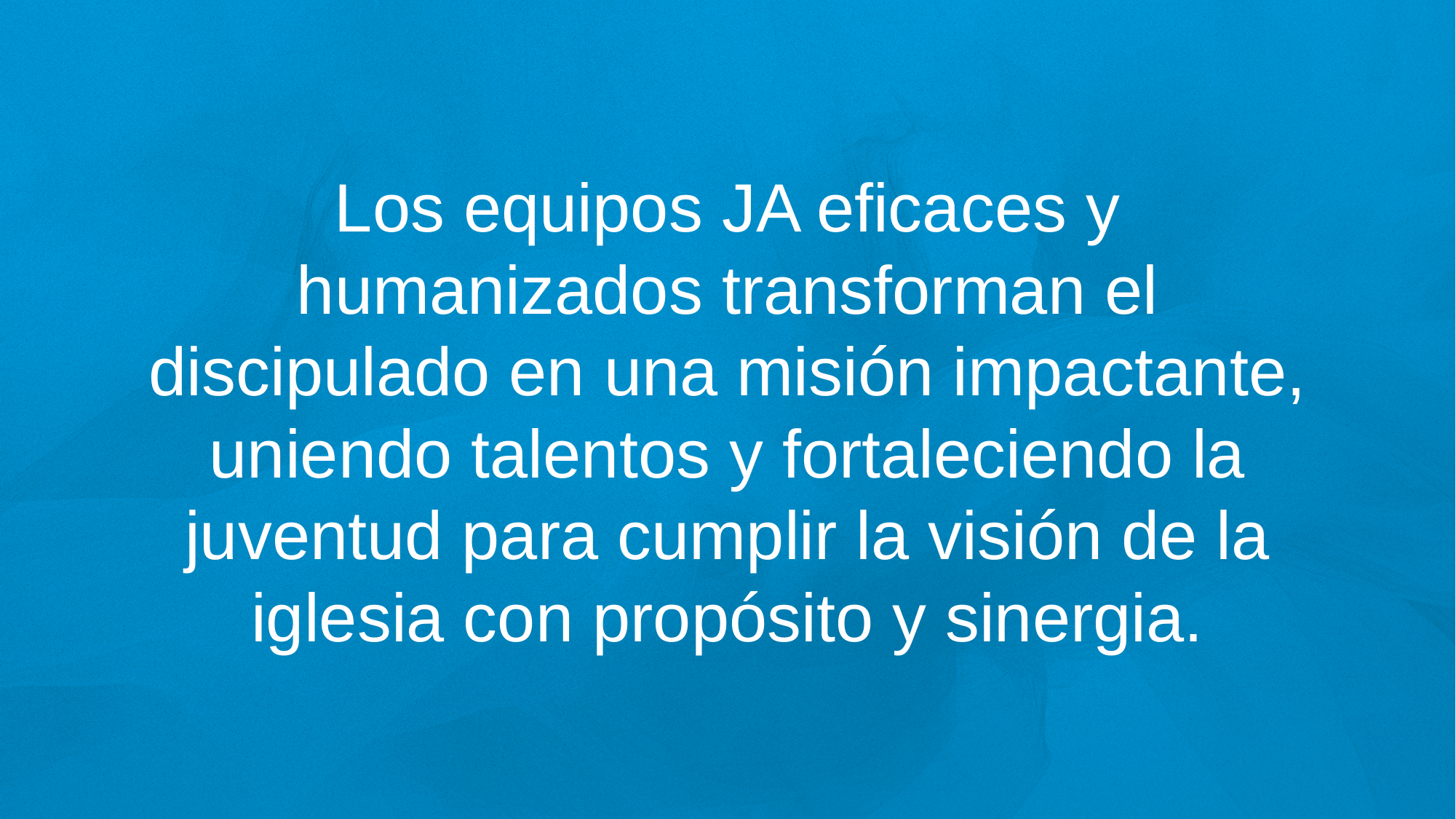

Los equipos JA eficaces y humanizados transforman el discipulado en una misión impactante, uniendo talentos y fortaleciendo la juventud para cumplir la visión de la iglesia con propósito y sinergia.